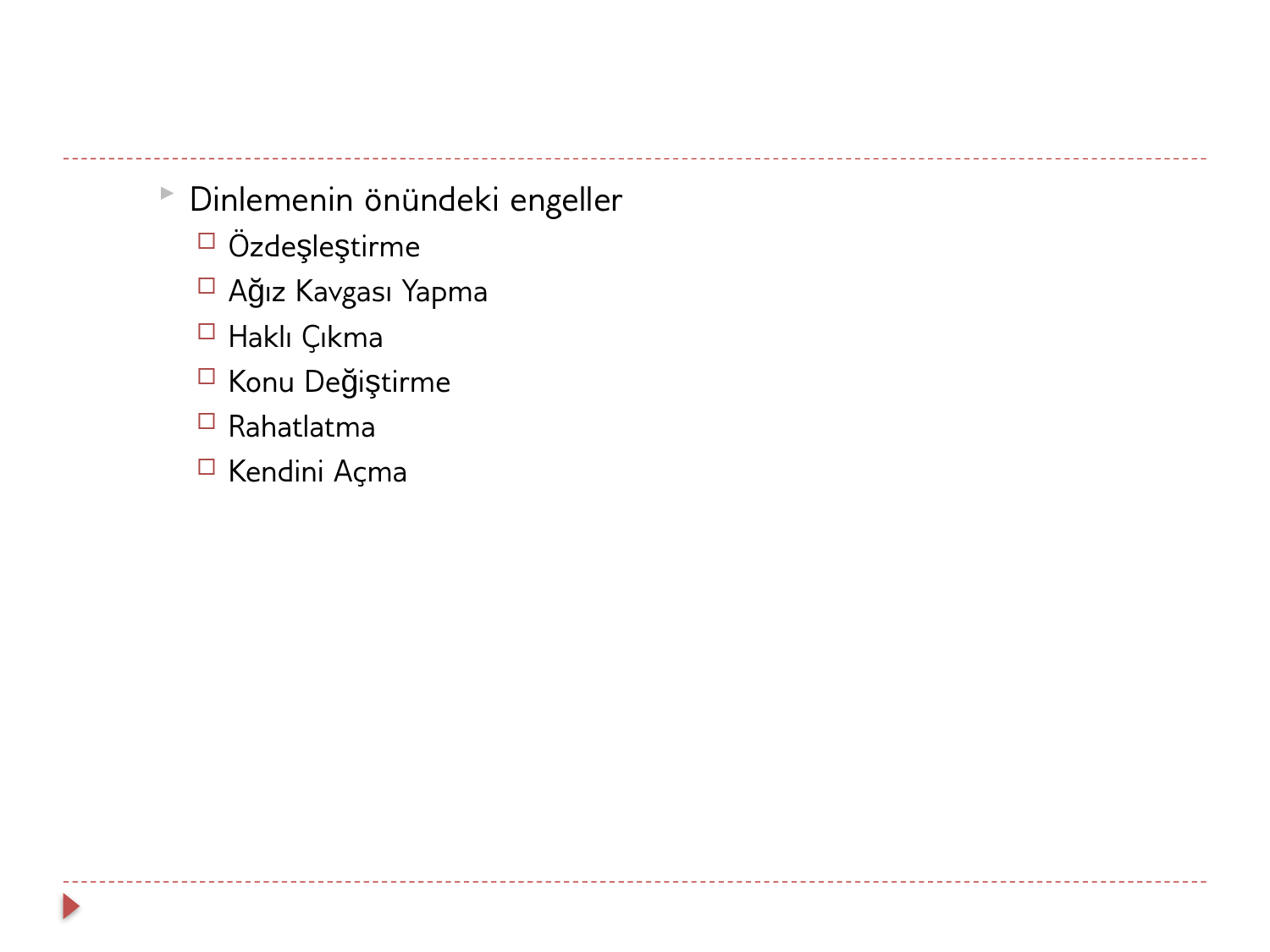

#
Dinlemenin önündeki engeller
Özdeşleştirme
Ağız Kavgası Yapma
Haklı Çıkma
Konu Değiştirme
Rahatlatma
Kendini Açma